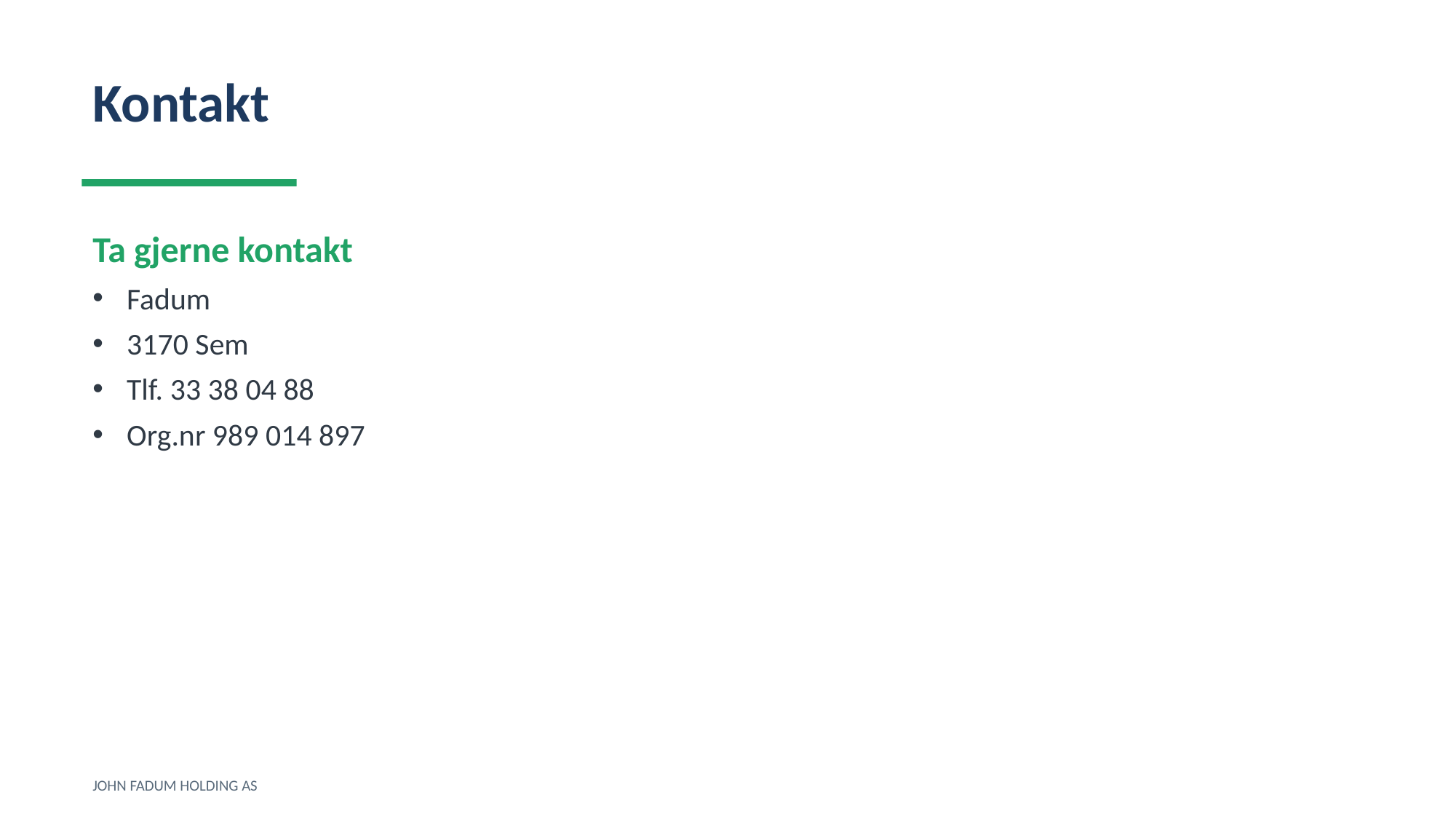

Kontakt

Ta gjerne kontakt
Fadum
3170 Sem
Tlf. 33 38 04 88
Org.nr 989 014 897
JOHN FADUM HOLDING AS